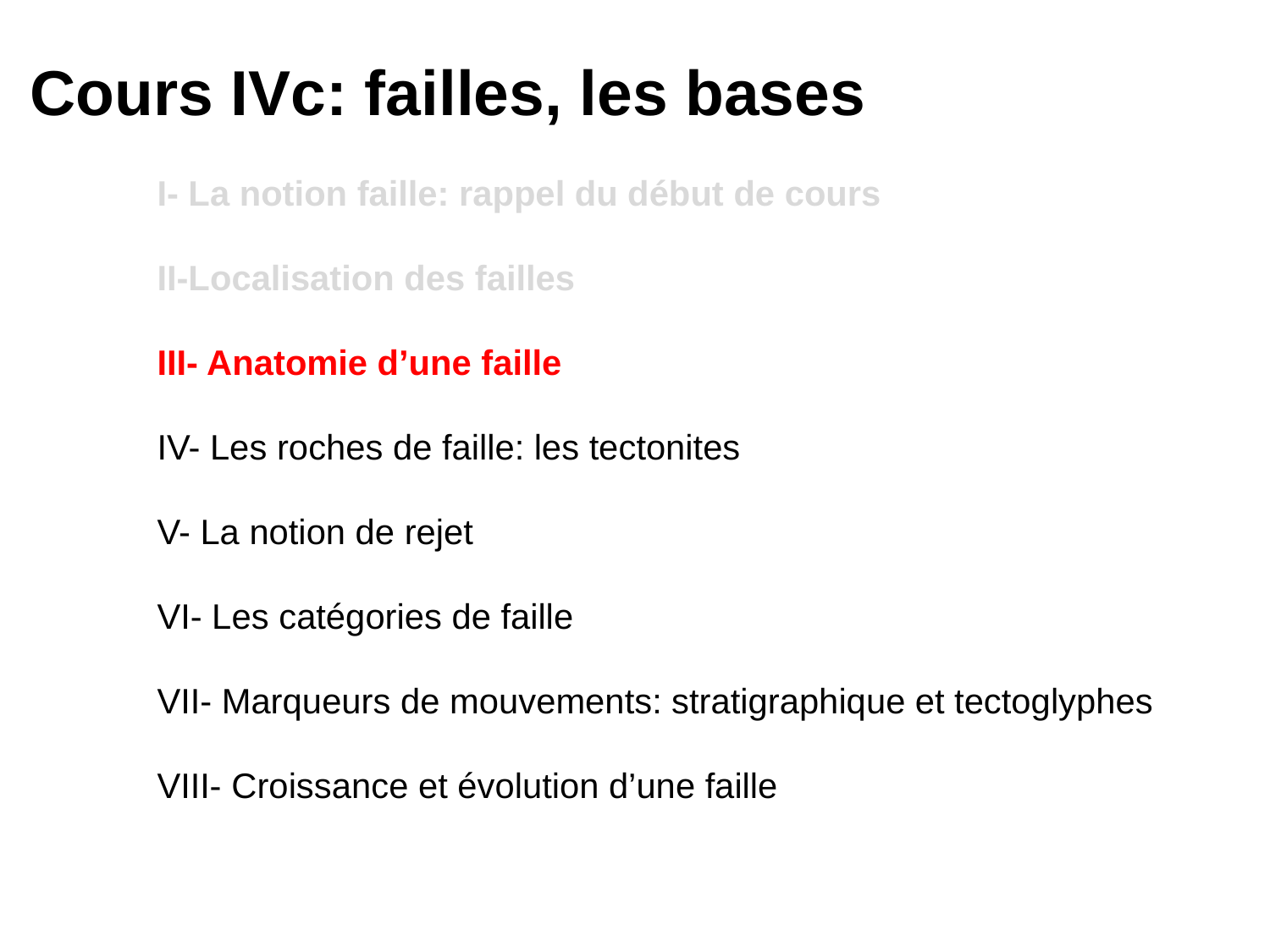

Cours IVc: failles, les bases

	I- La notion faille: rappel du début de cours

	II-Localisation des failles

	III- Anatomie d’une faille

	IV- Les roches de faille: les tectonites

	V- La notion de rejet

	VI- Les catégories de faille

	VII- Marqueurs de mouvements: stratigraphique et tectoglyphes

	VIII- Croissance et évolution d’une faille